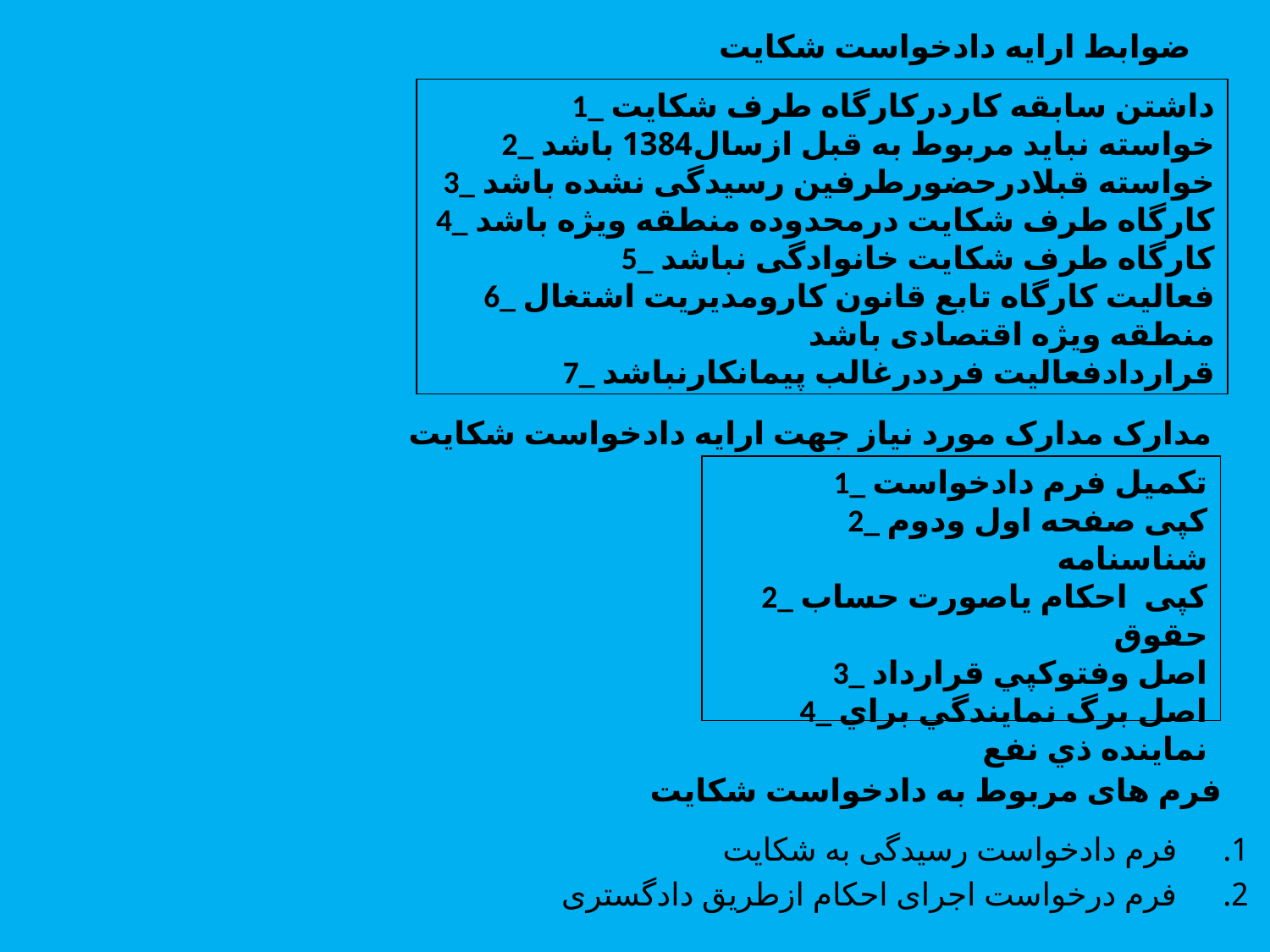

ضوابط ارایه دادخواست شکایت
1_ داشتن سابقه كاردركارگاه طرف شکایت
2_ خواسته نبايد مربوط به قبل ازسال1384 باشد
3_ خواسته قبلادرحضورطرفین رسیدگی نشده باشد
4_ کارگاه طرف شکایت درمحدوده منطقه ویژه باشد
5_ کارگاه طرف شکایت خانوادگی نباشد
6_ فعالیت کارگاه تابع قانون کارومدیریت اشتغال منطقه ویژه اقتصادی باشد
 7_ قراردادفعالیت فرددرغالب پیمانکارنباشد
مدارک مدارک مورد نیاز جهت ارایه دادخواست شکایت
1_ تكميل فرم دادخواست
2_ کپی صفحه اول ودوم شناسنامه
2_ کپی  احكام ياصورت حساب حقوق
3_ اصل وفتوكپي قرارداد
4_ اصل برگ نمايندگي براي نماينده ذي نفع

 فرم های مربوط به دادخواست شکایت
فرم دادخواست رسیدگی به شکایت
فرم درخواست اجرای احکام ازطریق دادگستری